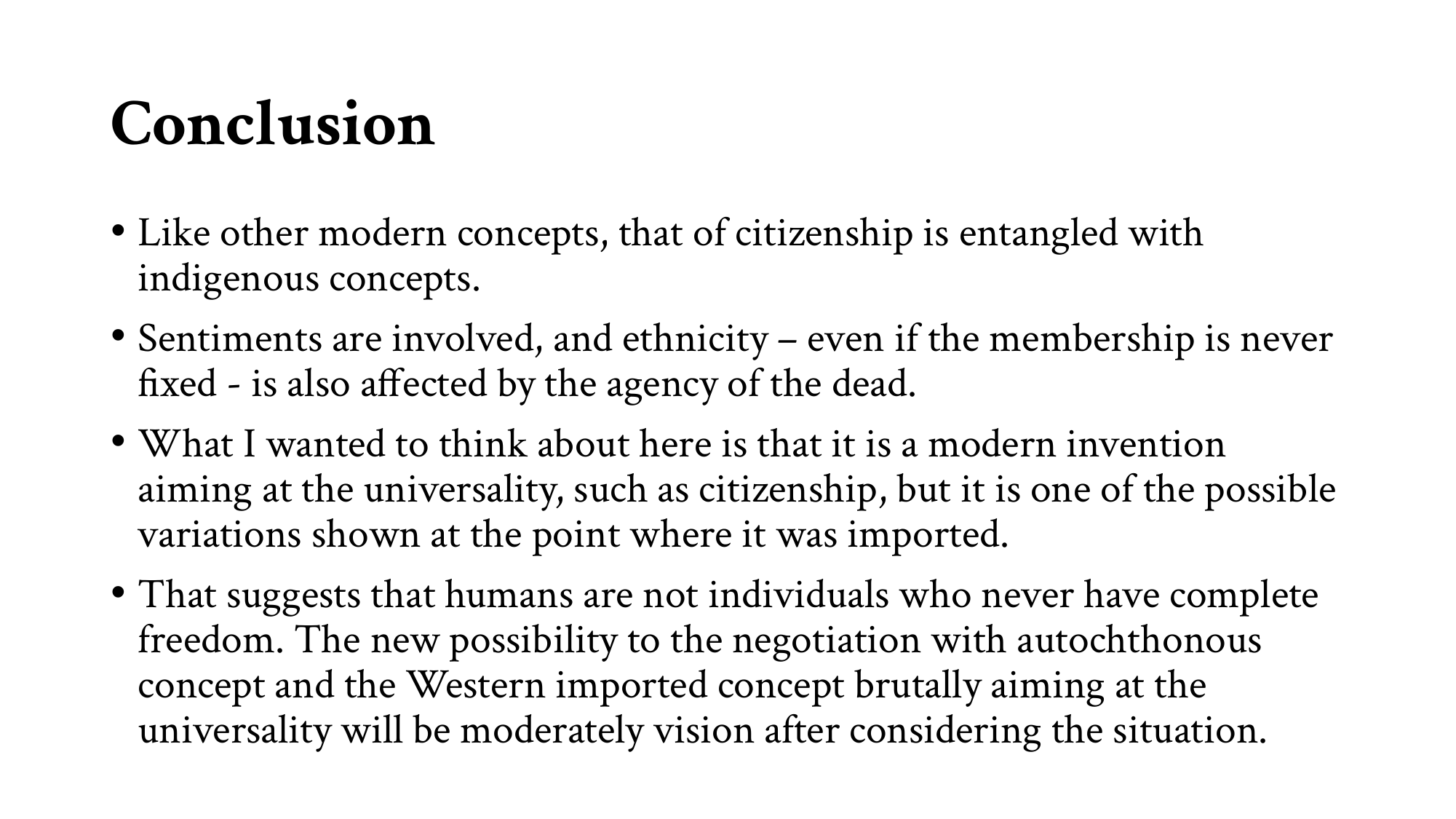

# Conclusion
Like other modern concepts, that of citizenship is entangled with indigenous concepts.
Sentiments are involved, and ethnicity – even if the membership is never fixed - is also affected by the agency of the dead.
What I wanted to think about here is that it is a modern invention aiming at the universality, such as citizenship, but it is one of the possible variations shown at the point where it was imported.
That suggests that humans are not individuals who never have complete freedom. The new possibility to the negotiation with autochthonous concept and the Western imported concept brutally aiming at the universality will be moderately vision after considering the situation.